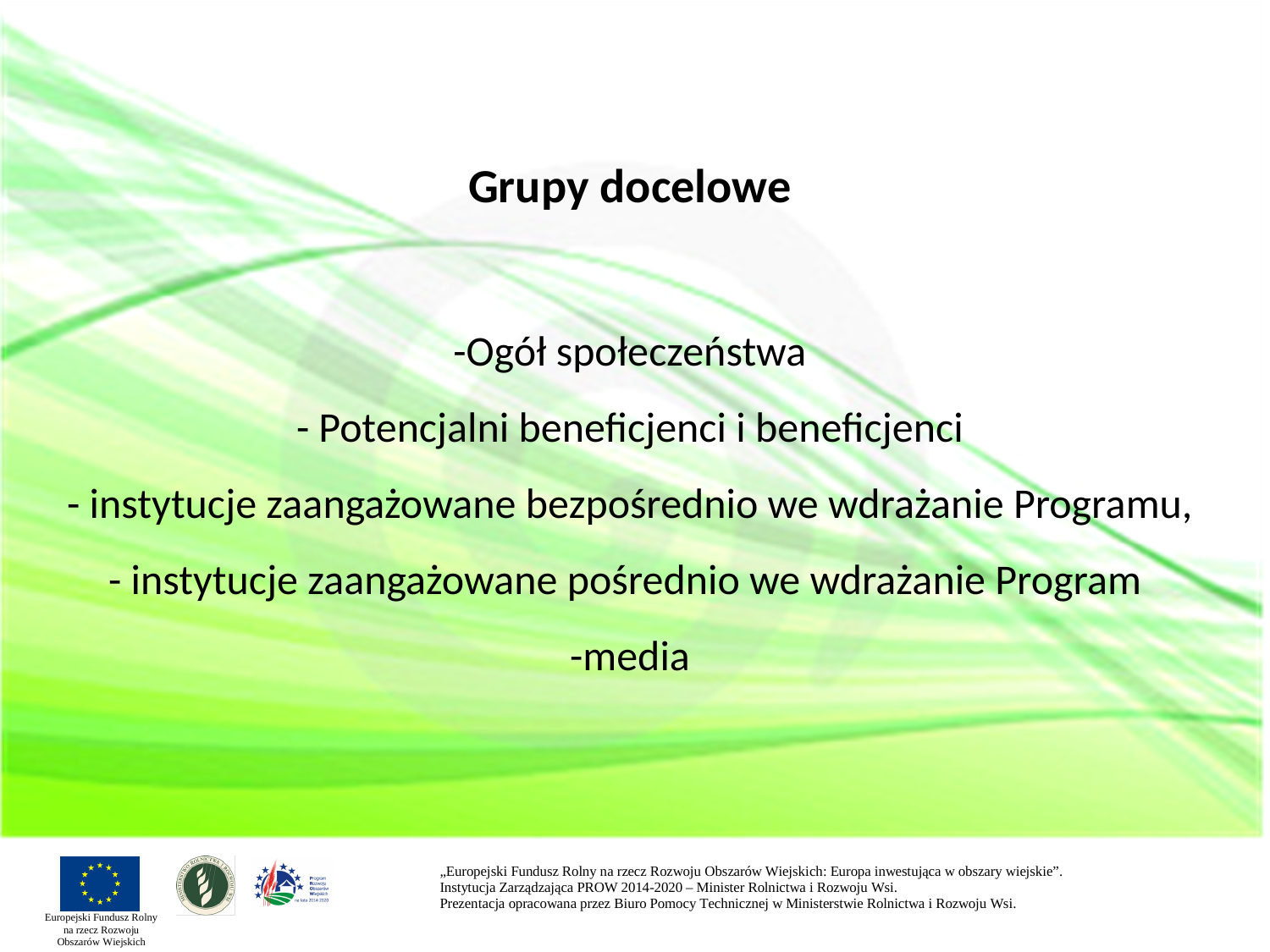

# Grupy docelowe -Ogół społeczeństwa - Potencjalni beneficjenci i beneficjenci - instytucje zaangażowane bezpośrednio we wdrażanie Programu, - instytucje zaangażowane pośrednio we wdrażanie Program -media